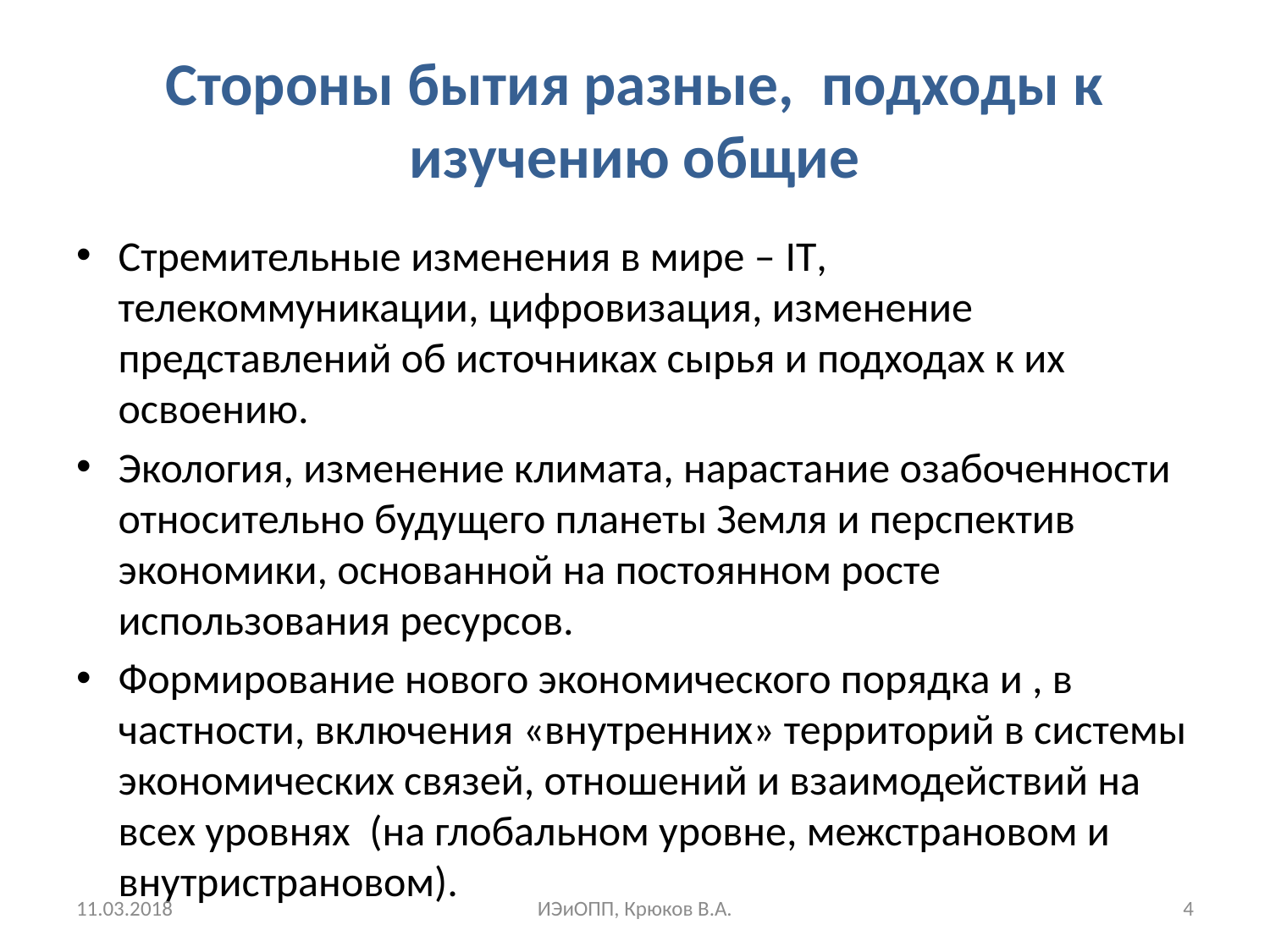

# Стороны бытия разные,  подходы к изучению общие
Стремительные изменения в мире – IT, телекоммуникации, цифровизация, изменение представлений об источниках сырья и подходах к их освоению.
Экология, изменение климата, нарастание озабоченности относительно будущего планеты Земля и перспектив экономики, основанной на постоянном росте использования ресурсов.
Формирование нового экономического порядка и , в частности, включения «внутренних» территорий в системы экономических связей, отношений и взаимодействий на всех уровнях  (на глобальном уровне, межстрановом и внутристрановом).

11.03.2018
ИЭиОПП, Крюков В.А.
4